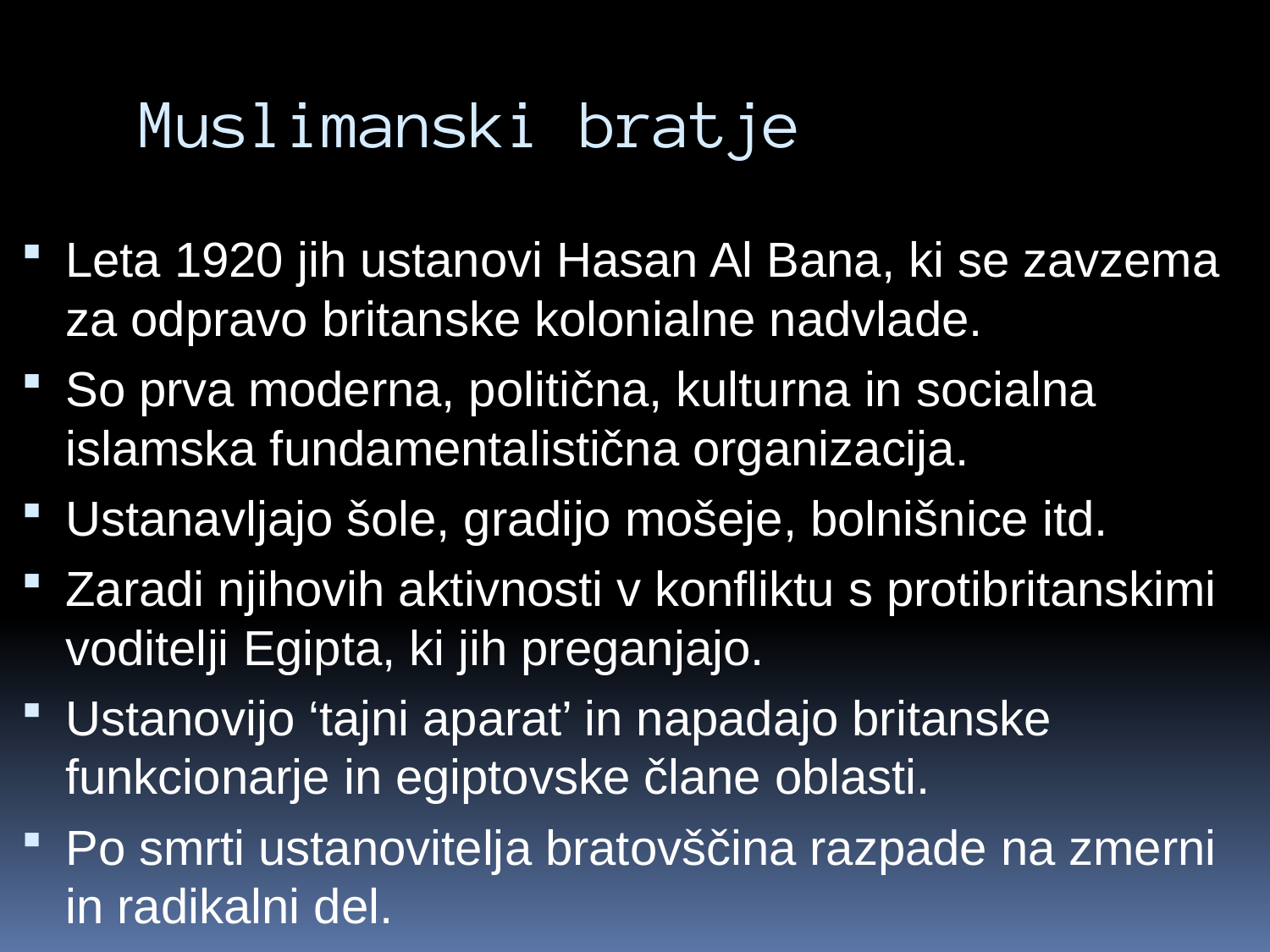

# Muslimanski bratje
Leta 1920 jih ustanovi Hasan Al Bana, ki se zavzema za odpravo britanske kolonialne nadvlade.
So prva moderna, politična, kulturna in socialna islamska fundamentalistična organizacija.
Ustanavljajo šole, gradijo mošeje, bolnišnice itd.
Zaradi njihovih aktivnosti v konfliktu s protibritanskimi voditelji Egipta, ki jih preganjajo.
Ustanovijo ‘tajni aparat’ in napadajo britanske funkcionarje in egiptovske člane oblasti.
Po smrti ustanovitelja bratovščina razpade na zmerni in radikalni del.